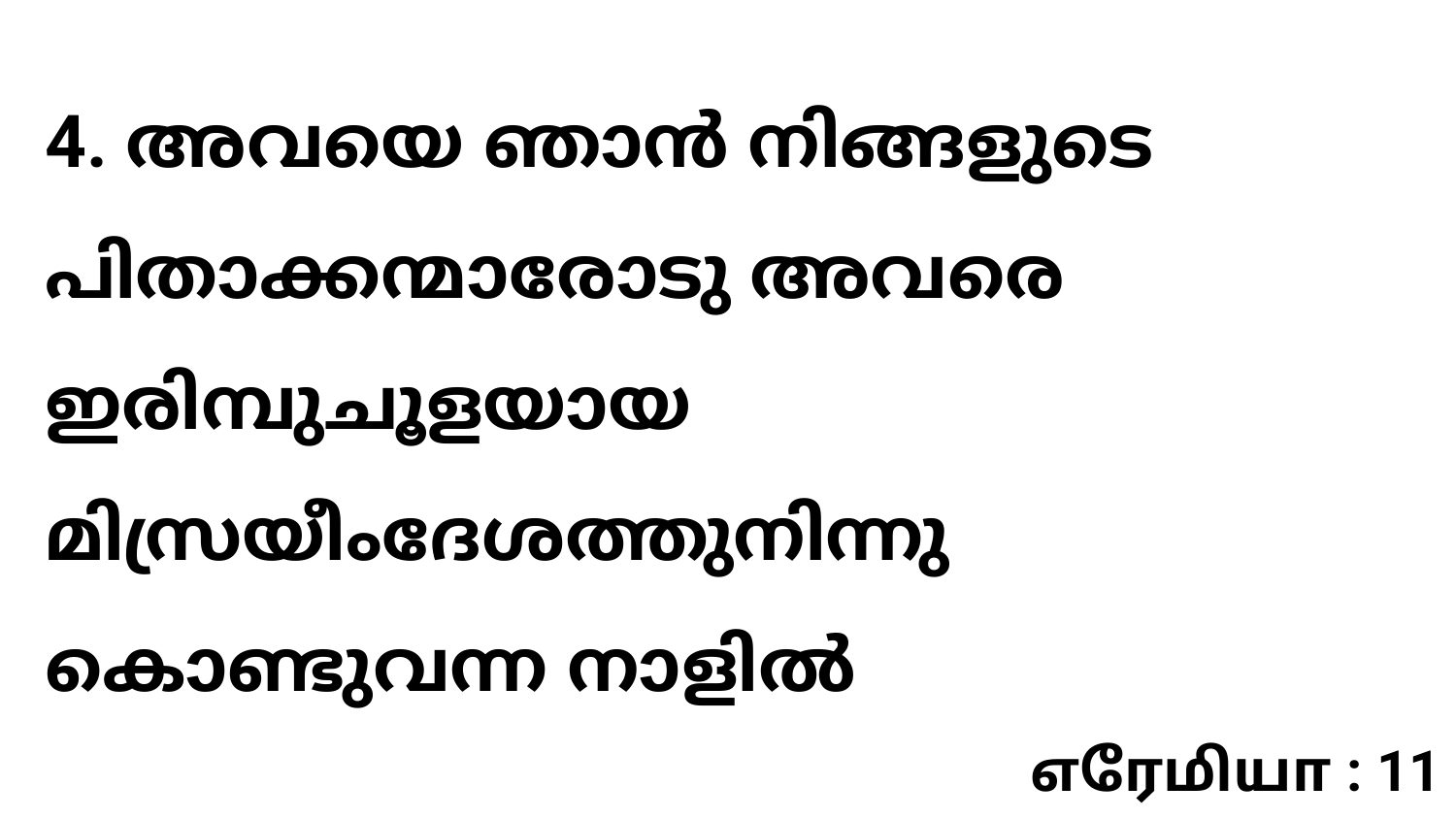

4. അവയെ ഞാൻ നിങ്ങളുടെ പിതാക്കന്മാരോടു അവരെ ഇരിമ്പുചൂളയായ മിസ്രയീംദേശത്തുനിന്നു കൊണ്ടുവന്ന നാളിൽ
எரேமியா : 11